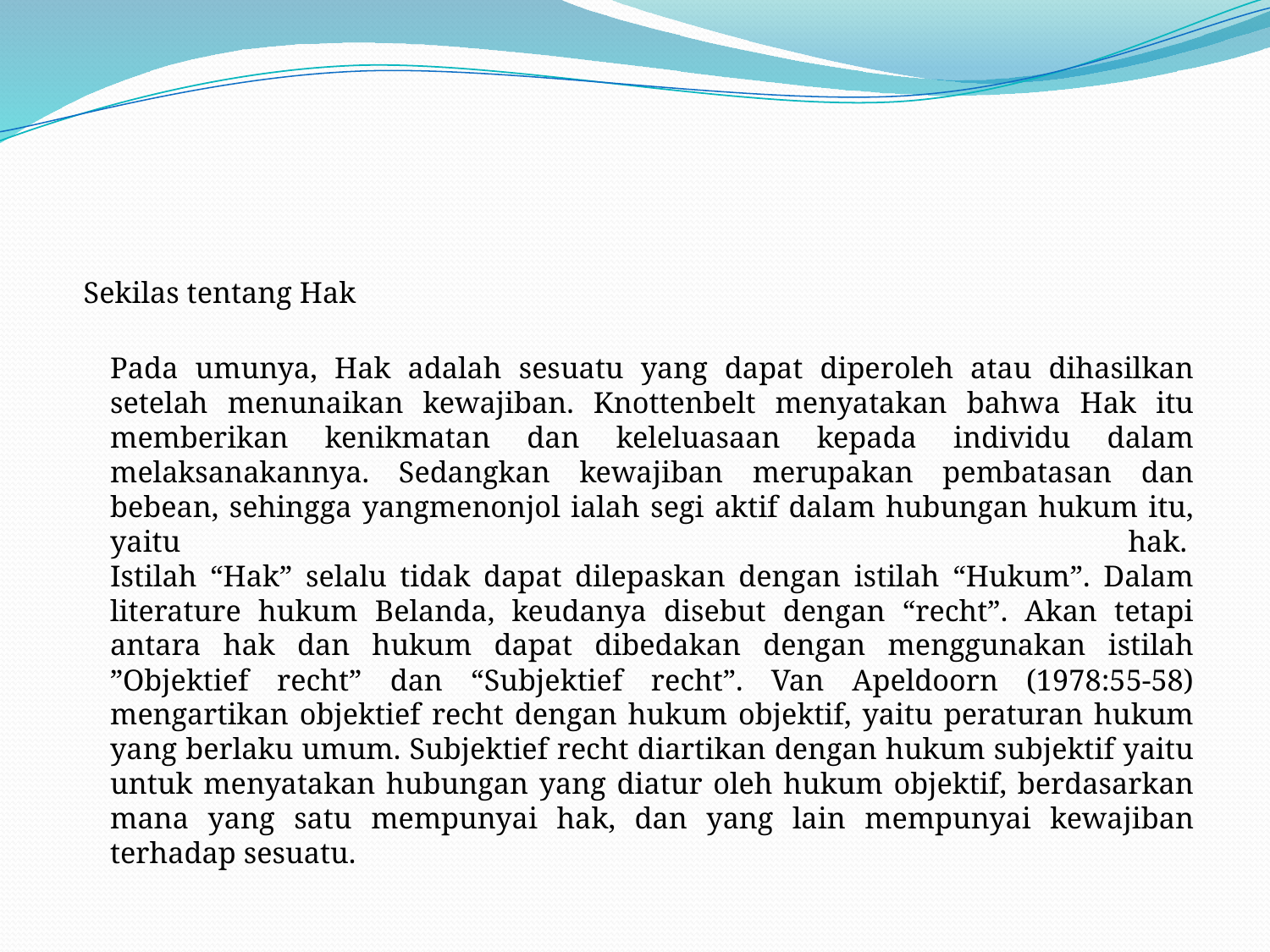

#
 Sekilas tentang Hak
Pada umunya, Hak adalah sesuatu yang dapat diperoleh atau dihasilkan setelah menunaikan kewajiban. Knottenbelt menyatakan bahwa Hak itu memberikan kenikmatan dan keleluasaan kepada individu dalam melaksanakannya. Sedangkan kewajiban merupakan pembatasan dan bebean, sehingga yangmenonjol ialah segi aktif dalam hubungan hukum itu, yaitu hak. 
Istilah “Hak” selalu tidak dapat dilepaskan dengan istilah “Hukum”. Dalam literature hukum Belanda, keudanya disebut dengan “recht”. Akan tetapi antara hak dan hukum dapat dibedakan dengan menggunakan istilah ”Objektief recht” dan “Subjektief recht”. Van Apeldoorn (1978:55-58) mengartikan objektief recht dengan hukum objektif, yaitu peraturan hukum yang berlaku umum. Subjektief recht diartikan dengan hukum subjektif yaitu untuk menyatakan hubungan yang diatur oleh hukum objektif, berdasarkan mana yang satu mempunyai hak, dan yang lain mempunyai kewajiban terhadap sesuatu.